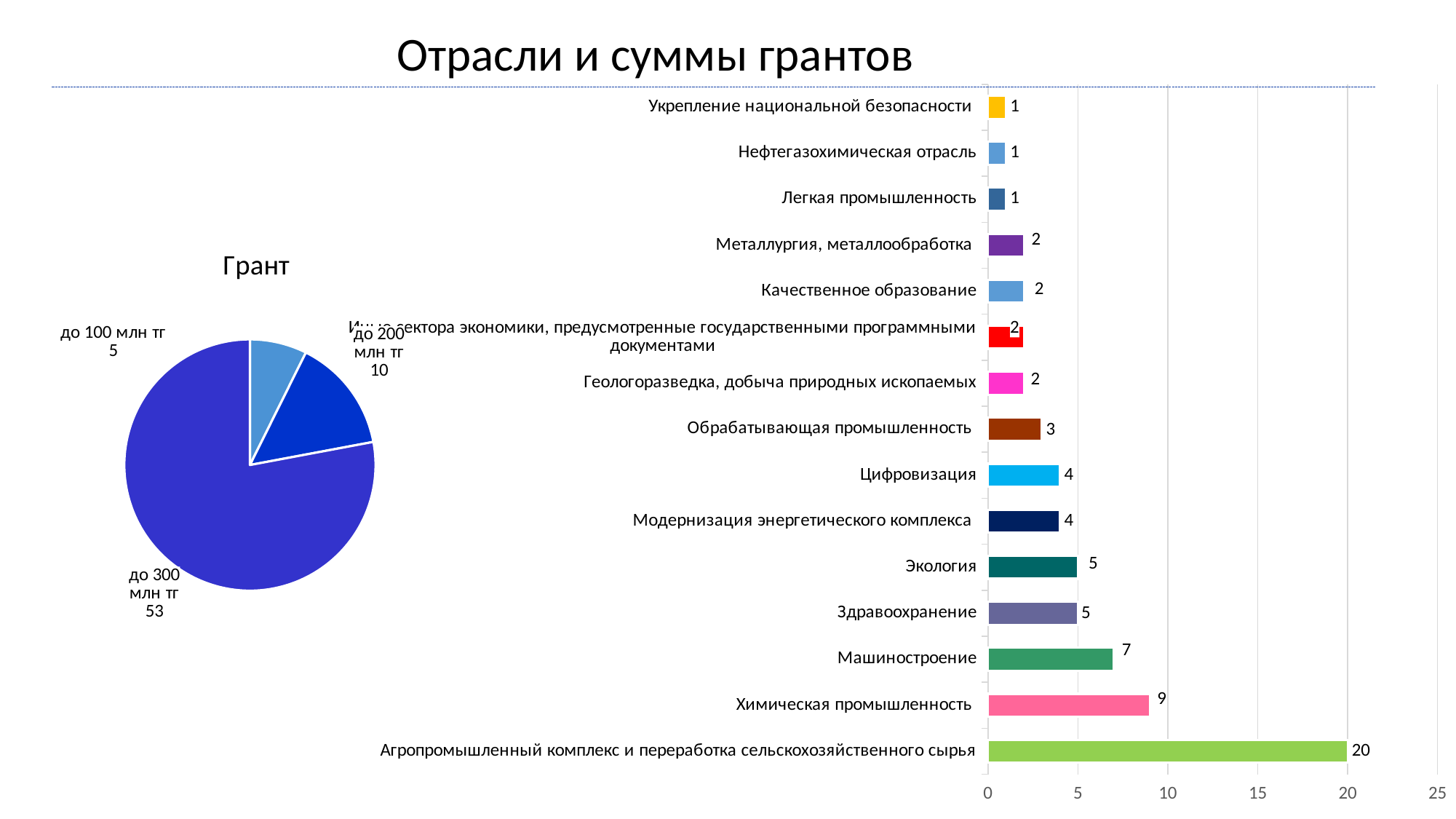

# Отрасли и суммы грантов

### Chart

| Category | кол-во |
|---|---|
| Агропромышленный комплекс и переработка сельскохозяйственного сырья | 20.0 |
| Химическая промышленность  | 9.0 |
| Машиностроение | 7.0 |
| Здравоохранение | 5.0 |
| Экология | 5.0 |
| Модернизация энергетического комплекса  | 4.0 |
| Цифровизация | 4.0 |
| Обрабатывающая промышленность  | 3.0 |
| Геологоразведка, добыча природных ископаемых | 2.0 |
| Иные сектора экономики, предусмотренные государственными программными документами | 2.0 |
| Качественное образование | 2.0 |
| Металлургия, металлообработка  | 2.0 |
| Легкая промышленность | 1.0 |
| Нефтегазохимическая отрасль | 1.0 |
| Укрепление национальной безопасности  | 1.0 |

### Chart: Грант

| Category | Продажи |
|---|---|
| до 100 млн тг | 5.0 |
| до 200 млн тг | 10.0 |
| до 300 млн тг | 53.0 |